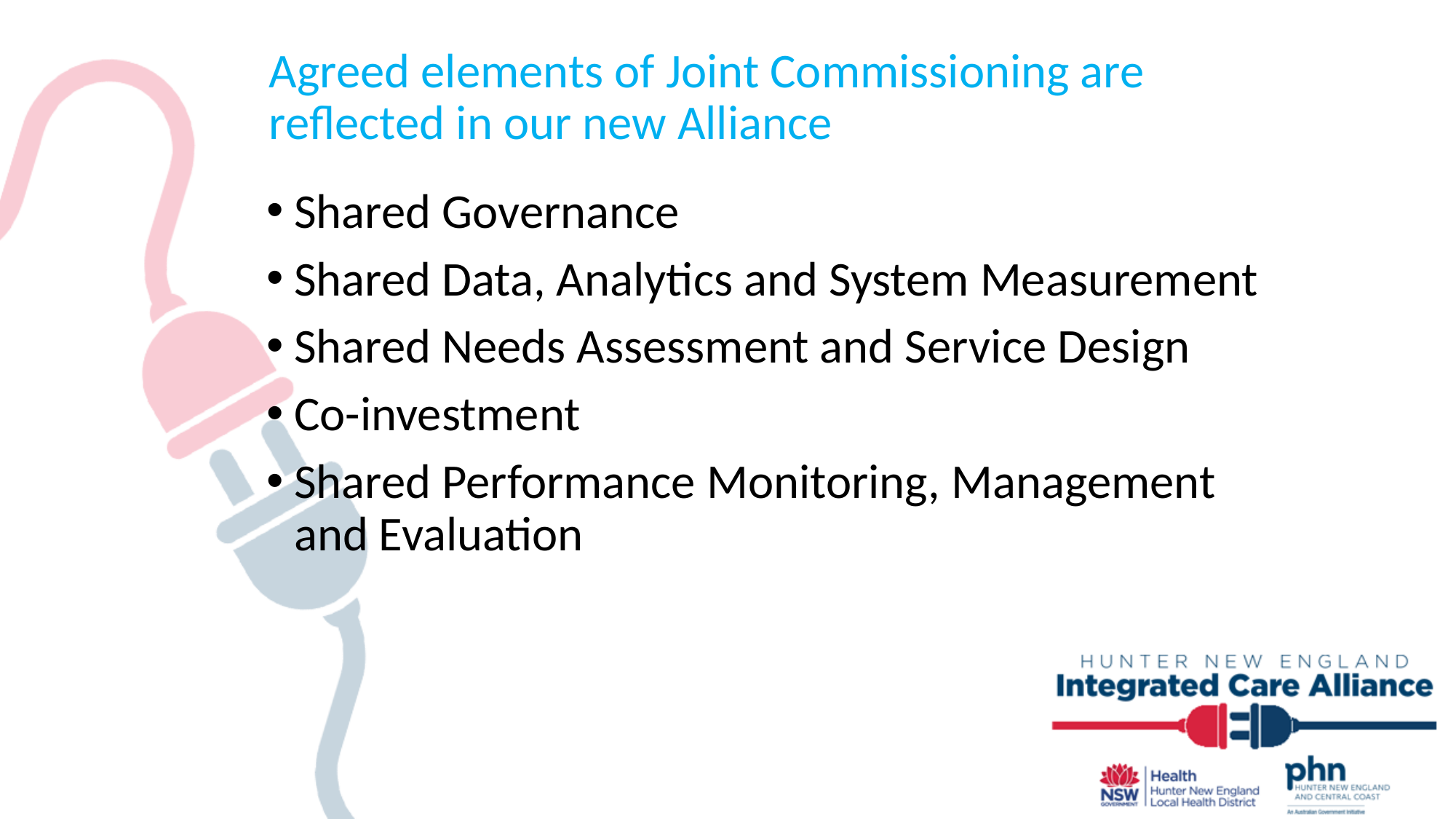

Agreed elements of Joint Commissioning are reflected in our new Alliance
Shared Governance
Shared Data, Analytics and System Measurement
Shared Needs Assessment and Service Design
Co-investment
Shared Performance Monitoring, Management and Evaluation